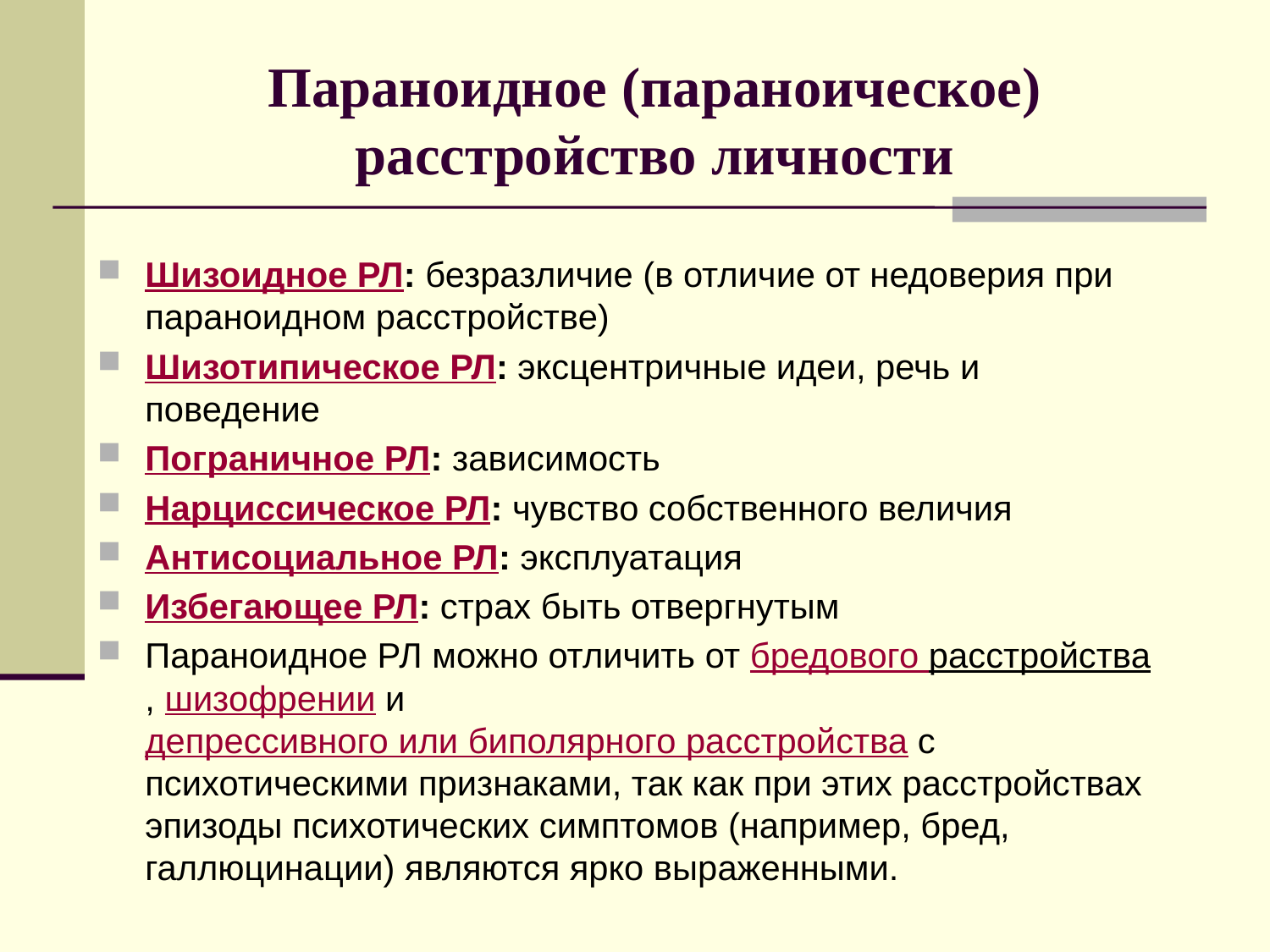

# Параноидное (параноическое) расстройство личности
Шизоидное РЛ: безразличие (в отличие от недоверия при параноидном расстройстве)
Шизотипическое РЛ: эксцентричные идеи, речь и поведение
Пограничное РЛ: зависимость
Нарциссическое РЛ: чувство собственного величия
Антисоциальное РЛ: эксплуатация
Избегающее РЛ: страх быть отвергнутым
Параноидное РЛ можно отличить от бредового расстройства, шизофрении и депрессивного или биполярного расстройства с психотическими признаками, так как при этих расстройствах эпизоды психотических симптомов (например, бред, галлюцинации) являются ярко выраженными.